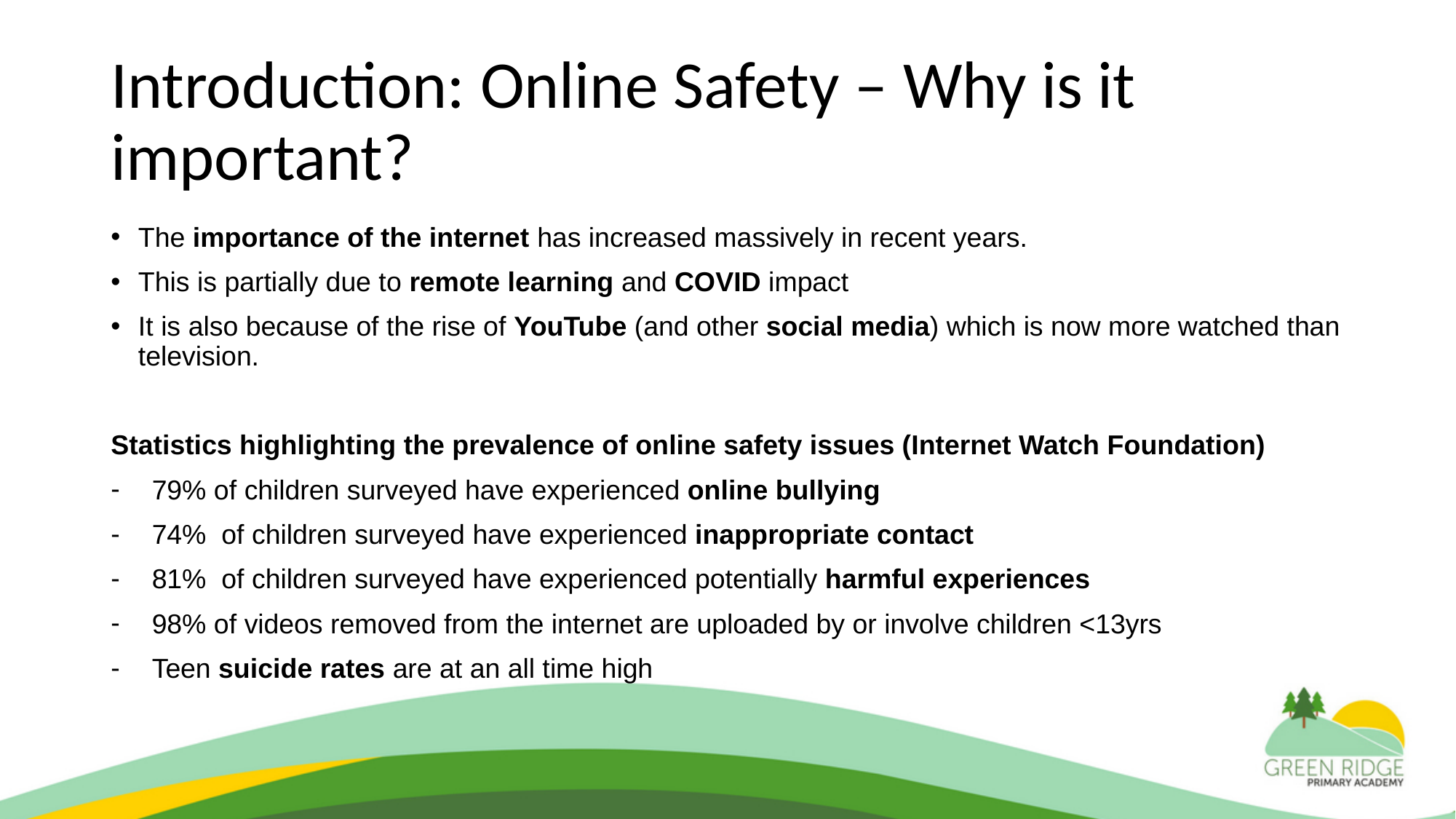

# Introduction: Online Safety – Why is it important?
The importance of the internet has increased massively in recent years.
This is partially due to remote learning and COVID impact
It is also because of the rise of YouTube (and other social media) which is now more watched than television.

Statistics highlighting the prevalence of online safety issues (Internet Watch Foundation)
79% of children surveyed have experienced online bullying
74%  of children surveyed have experienced inappropriate contact
81%  of children surveyed have experienced potentially harmful experiences
98% of videos removed from the internet are uploaded by or involve children <13yrs
Teen suicide rates are at an all time high